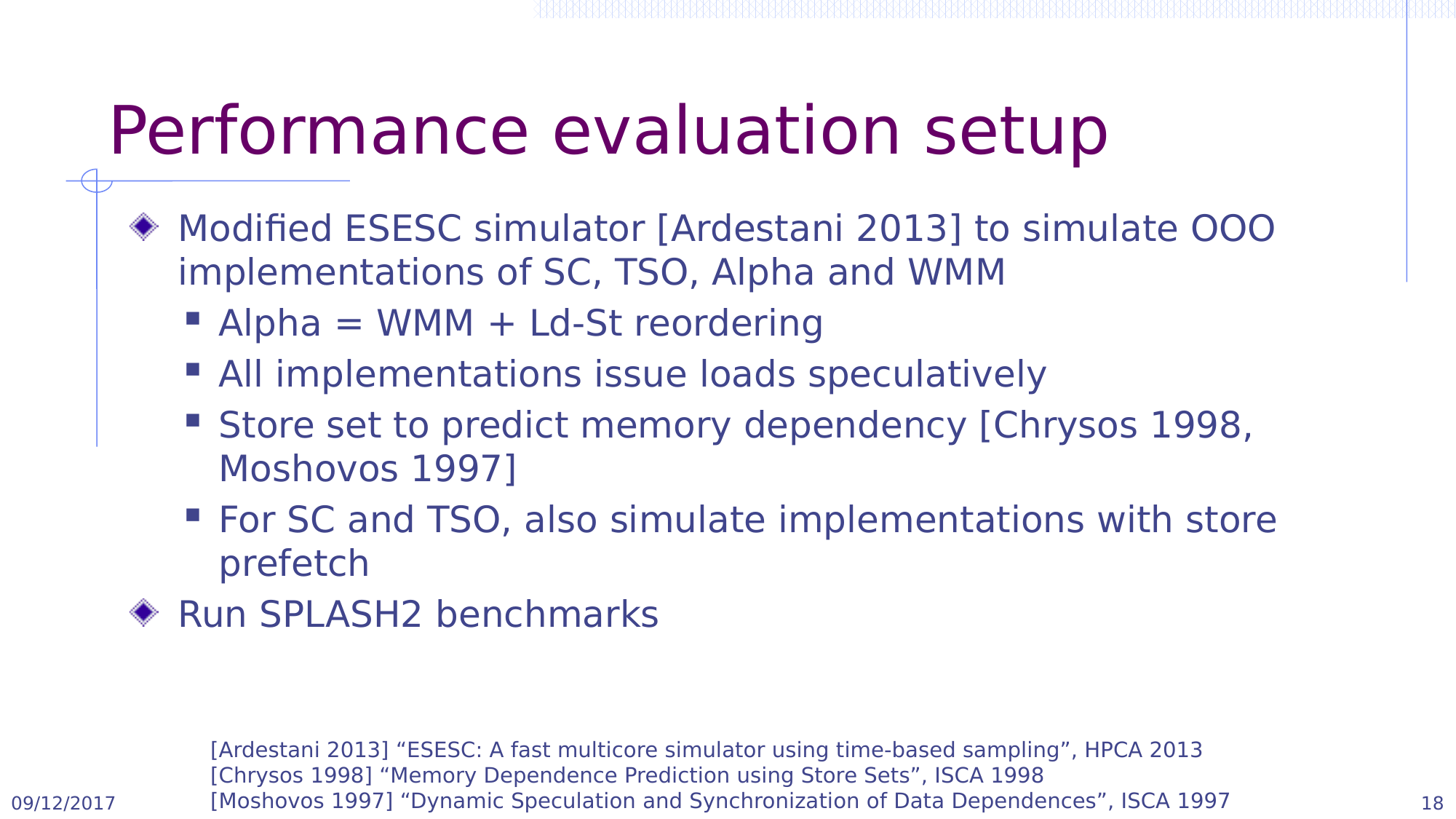

# Performance evaluation setup
Modified ESESC simulator [Ardestani 2013] to simulate OOO implementations of SC, TSO, Alpha and WMM
Alpha = WMM + Ld-St reordering
All implementations issue loads speculatively
Store set to predict memory dependency [Chrysos 1998, Moshovos 1997]
For SC and TSO, also simulate implementations with store prefetch
Run SPLASH2 benchmarks
[Ardestani 2013] “ESESC: A fast multicore simulator using time-based sampling”, HPCA 2013
[Chrysos 1998] “Memory Dependence Prediction using Store Sets”, ISCA 1998
[Moshovos 1997] “Dynamic Speculation and Synchronization of Data Dependences”, ISCA 1997
09/12/2017
18